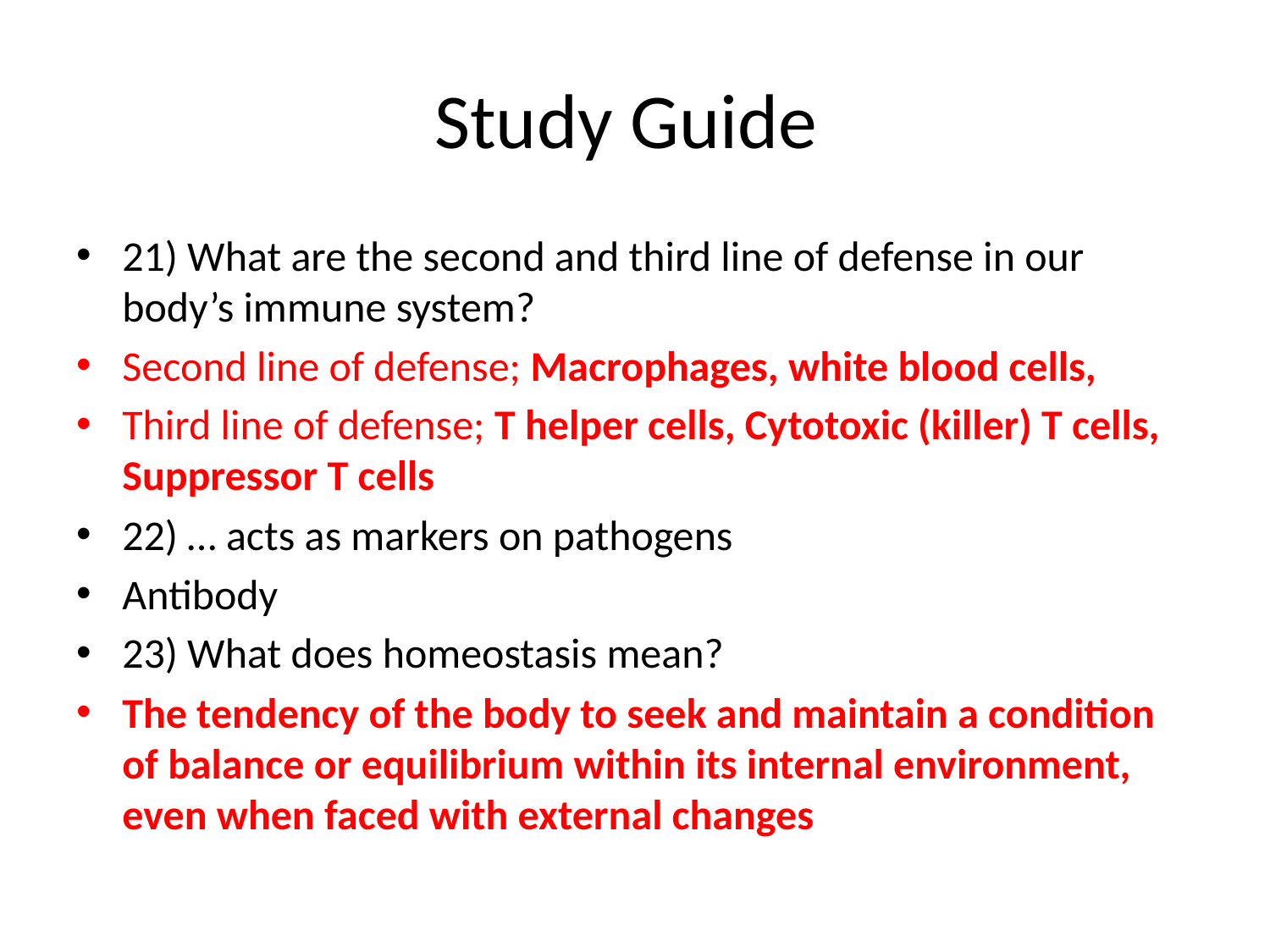

# Study Guide
21) What are the second and third line of defense in our body’s immune system?
Second line of defense; Macrophages, white blood cells,
Third line of defense; T helper cells, Cytotoxic (killer) T cells, Suppressor T cells
22) … acts as markers on pathogens
Antibody
23) What does homeostasis mean?
The tendency of the body to seek and maintain a condition of balance or equilibrium within its internal environment, even when faced with external changes